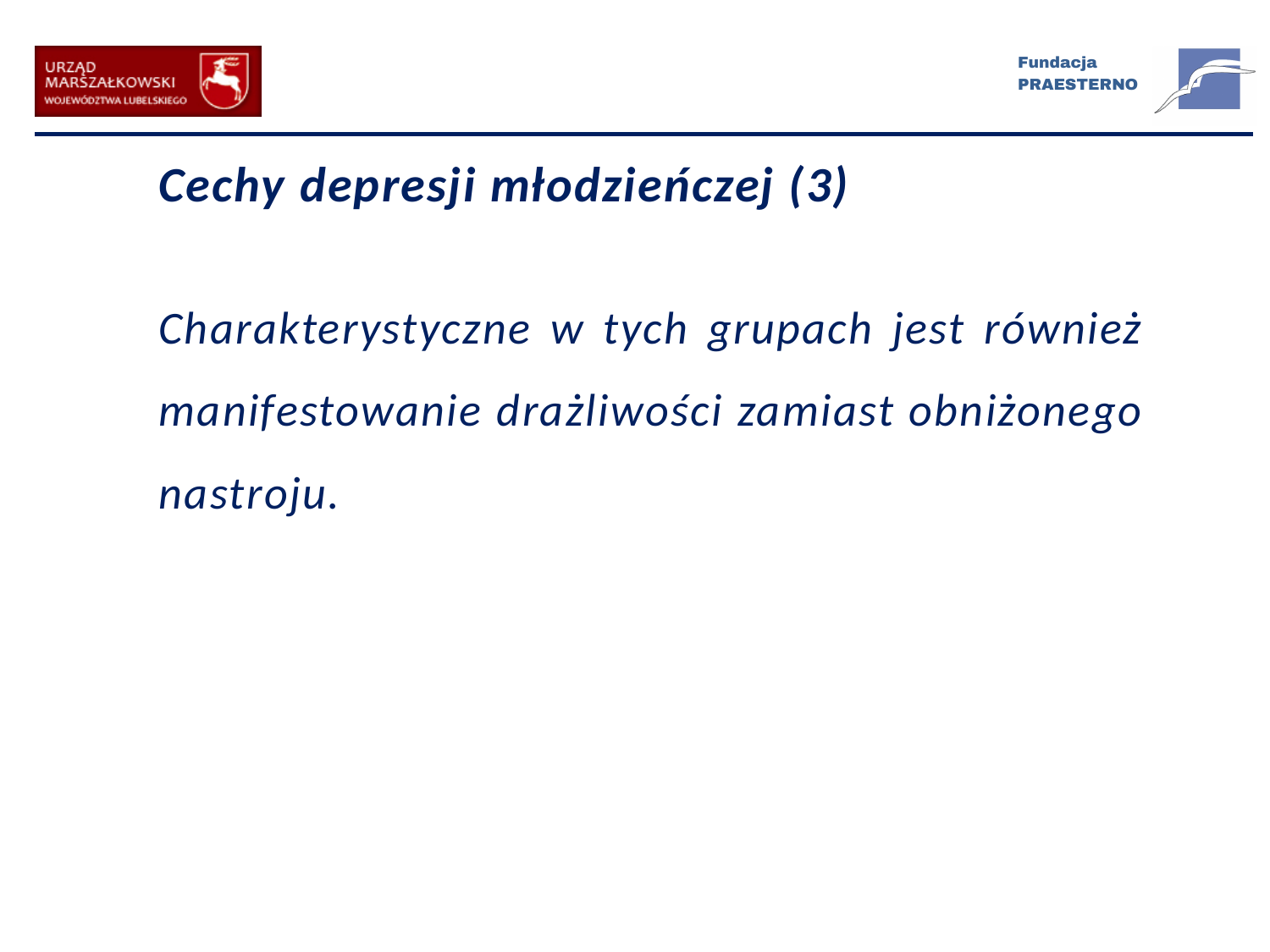

Cechy depresji młodzieńczej (3)

Charakterystyczne w tych grupach jest również manifestowanie drażliwości zamiast obniżonego nastroju.